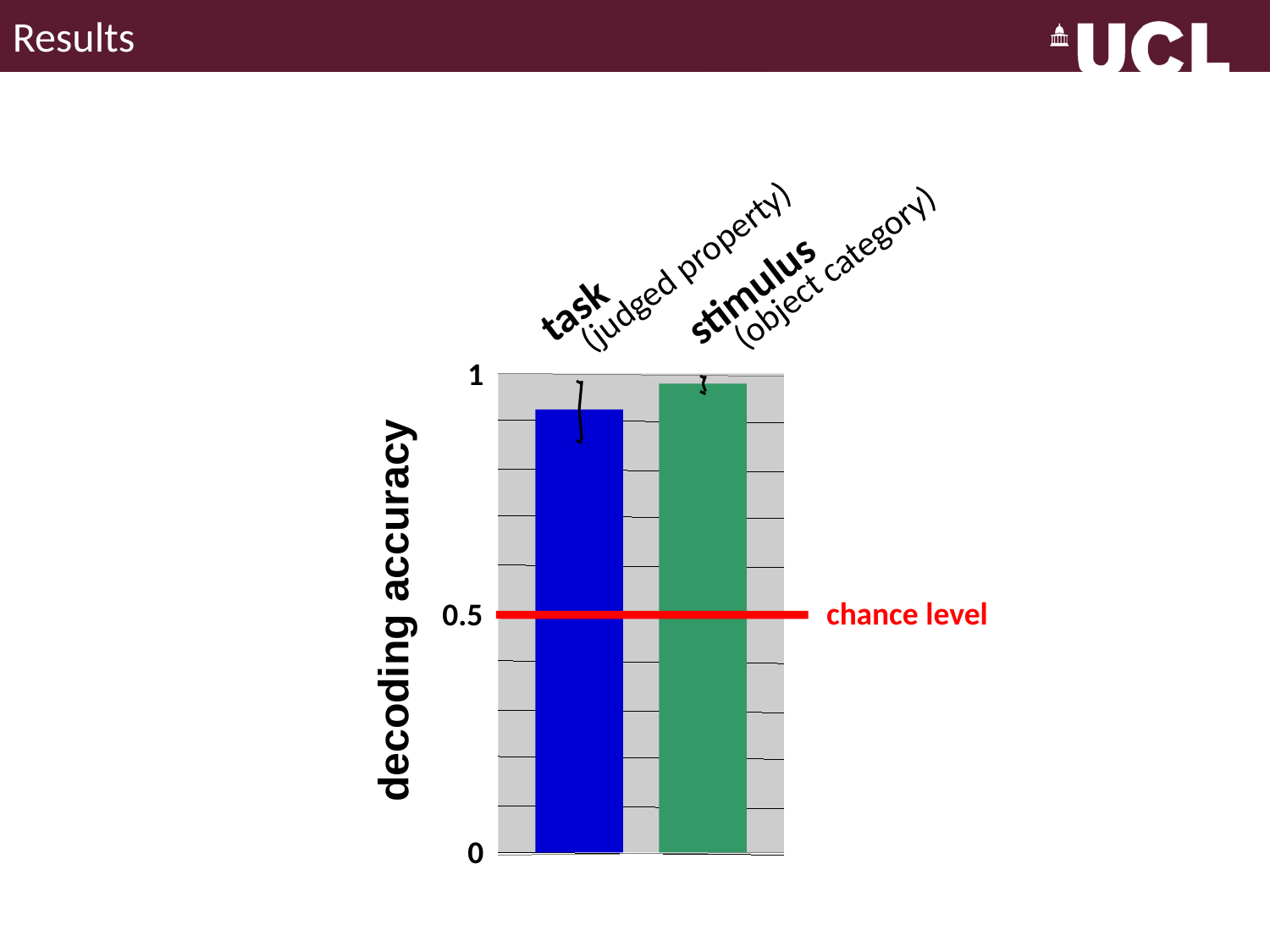

Results

stimulus
    (object category)
task
   (judged property)
1
0.5
0

decoding accuracy
chance level